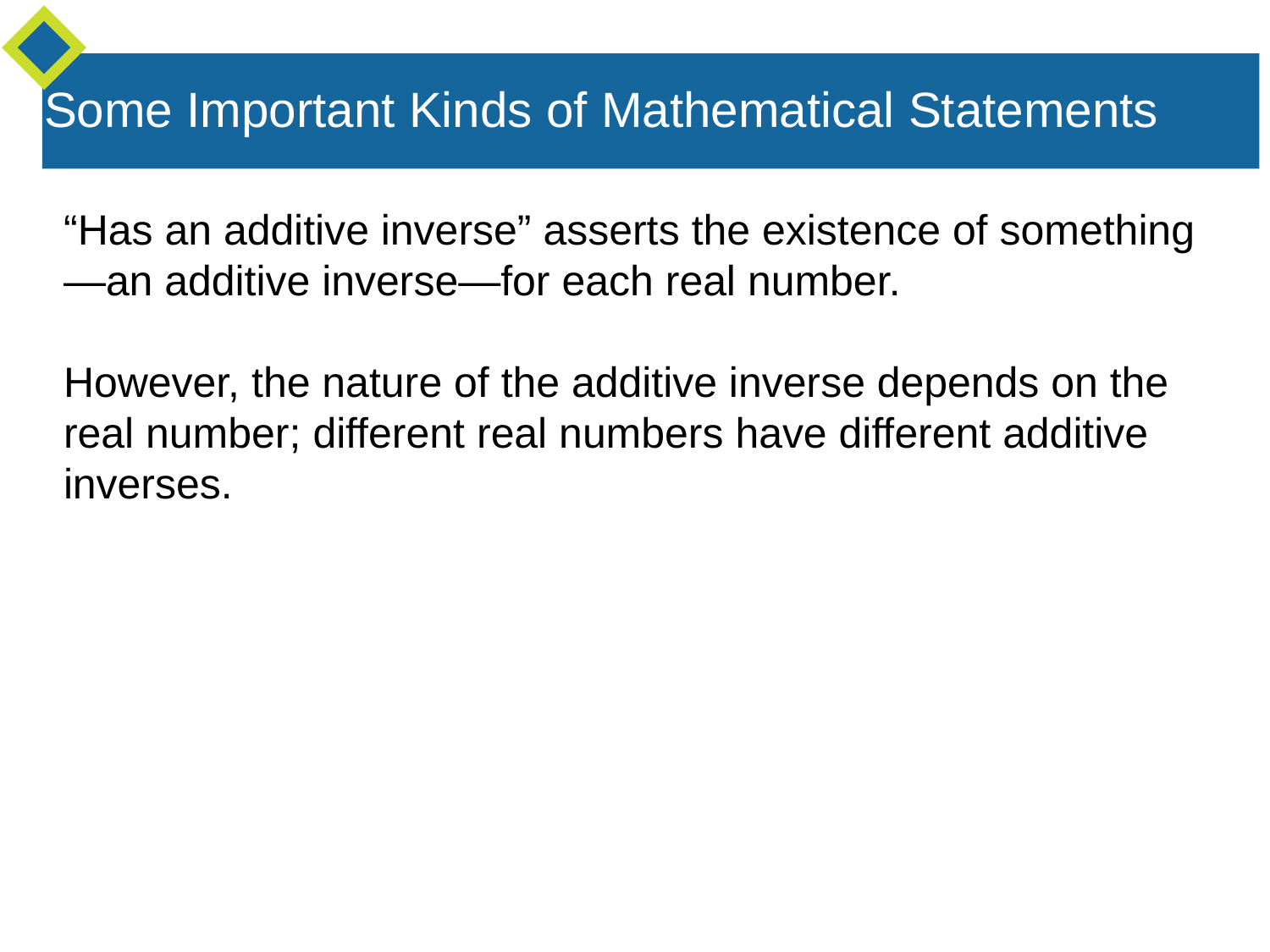

Some Important Kinds of Mathematical Statements
“Has an additive inverse” asserts the existence of something—an additive inverse—for each real number.

However, the nature of the additive inverse depends on the real number; different real numbers have different additive inverses.